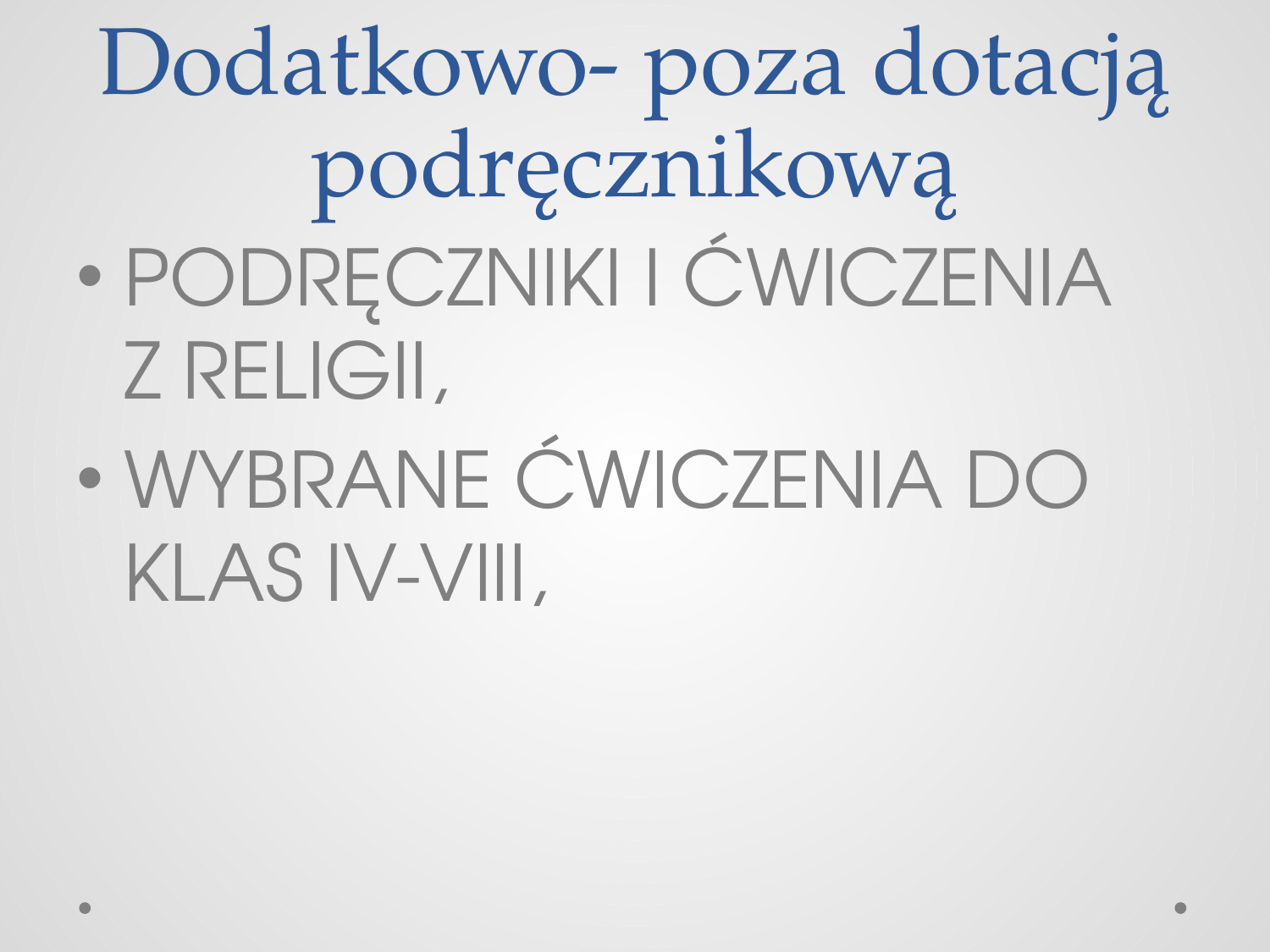

# Dodatkowo- poza dotacją podręcznikową
PODRĘCZNIKI I ĆWICZENIA
Z RELIGII,
WYBRANE ĆWICZENIA DO KLAS IV-VIII,